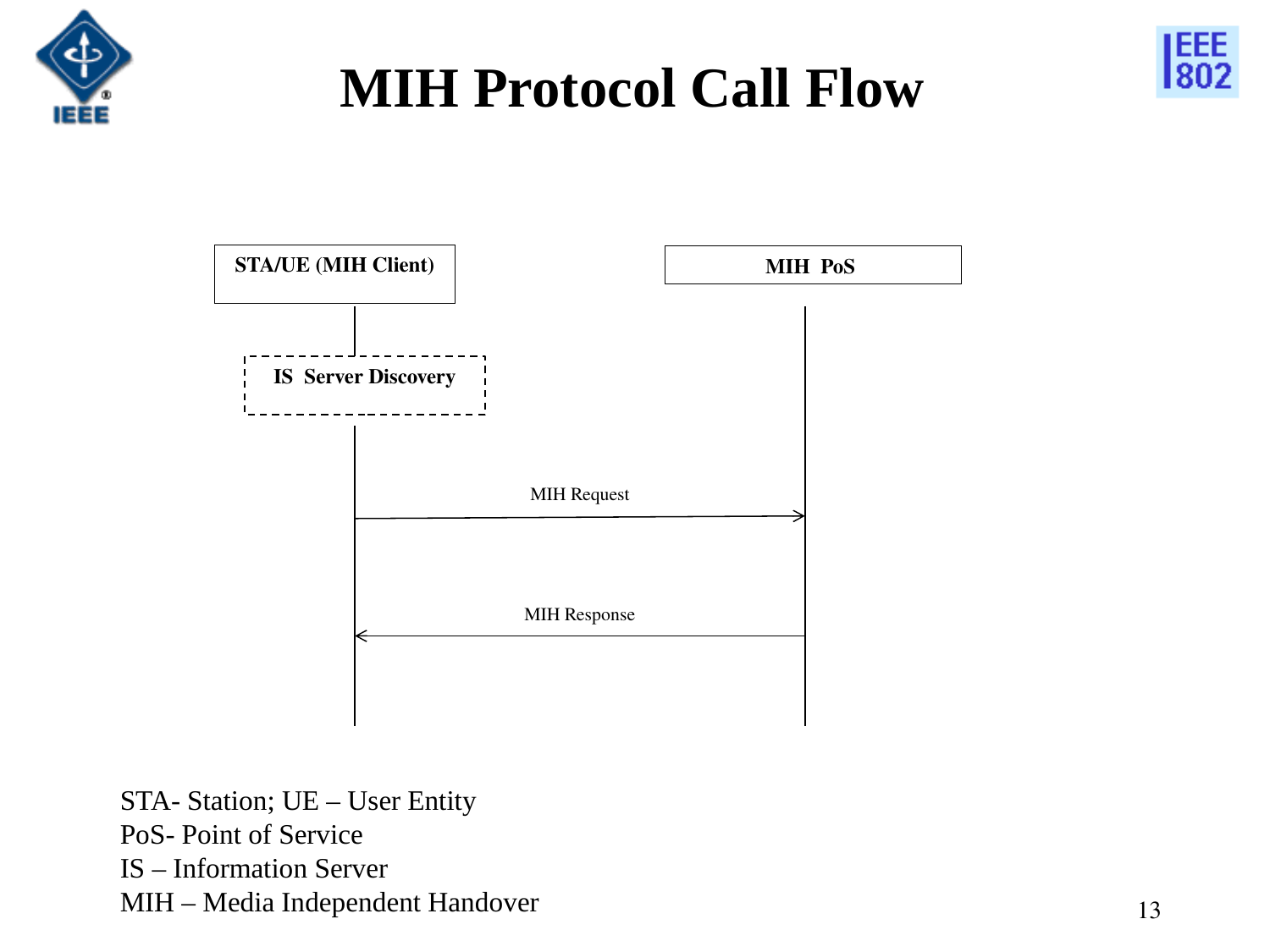

# MIH Protocol Call Flow
STA/UE (MIH Client)

MIH  PoS
IS  Server Discovery

MIH Request
MIH Response
STA- Station; UE – User Entity
PoS- Point of Service
IS – Information Server
MIH – Media Independent Handover
13